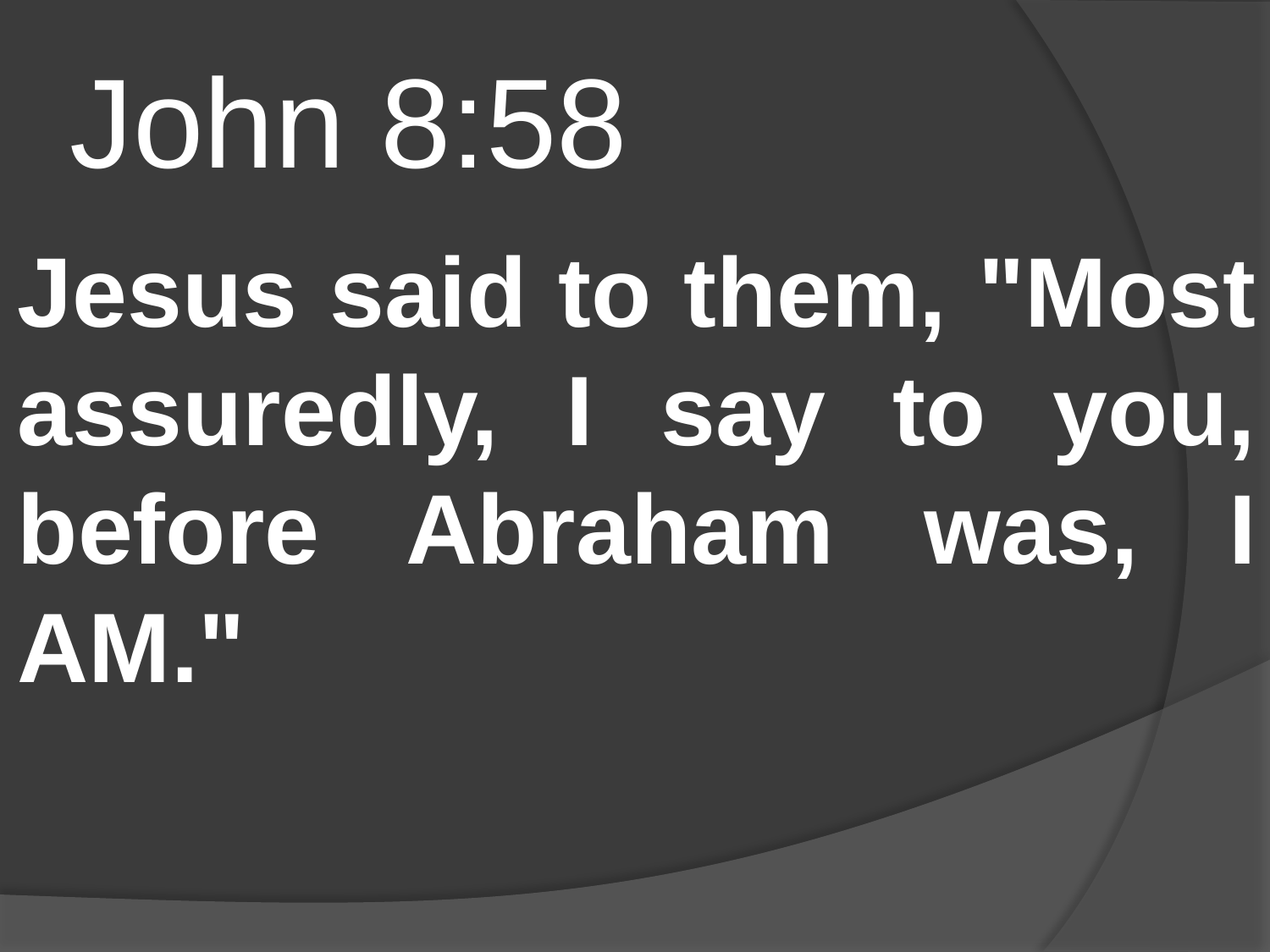

# John 8:58
Jesus said to them, "Most assuredly, I say to you, before Abraham was, I AM."